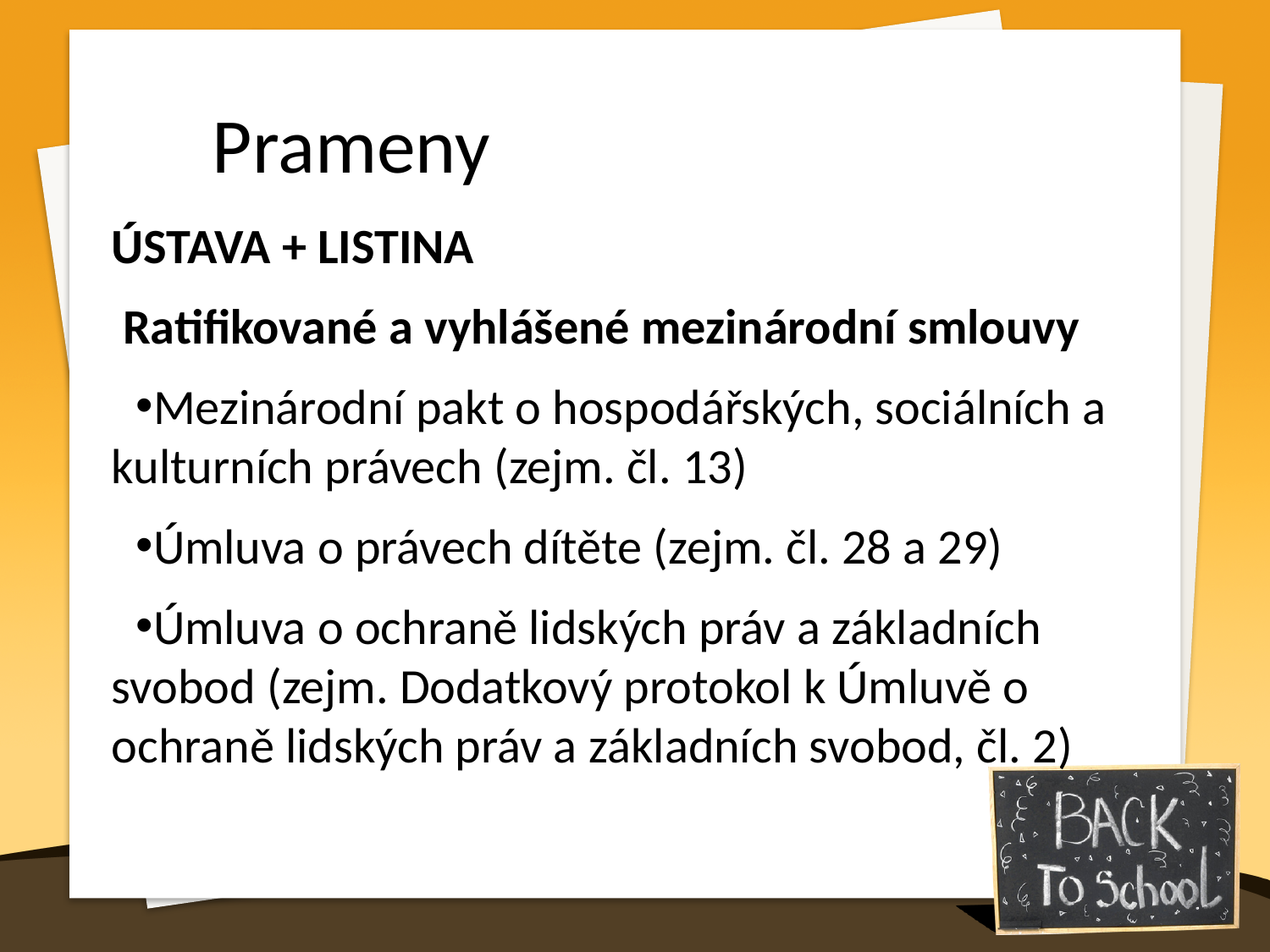

Prameny
ÚSTAVA + LISTINA
 Ratifikované a vyhlášené mezinárodní smlouvy
Mezinárodní pakt o hospodářských, sociálních a kulturních právech (zejm. čl. 13)
Úmluva o právech dítěte (zejm. čl. 28 a 29)
Úmluva o ochraně lidských práv a základních svobod (zejm. Dodatkový protokol k Úmluvě o ochraně lidských práv a základních svobod, čl. 2)